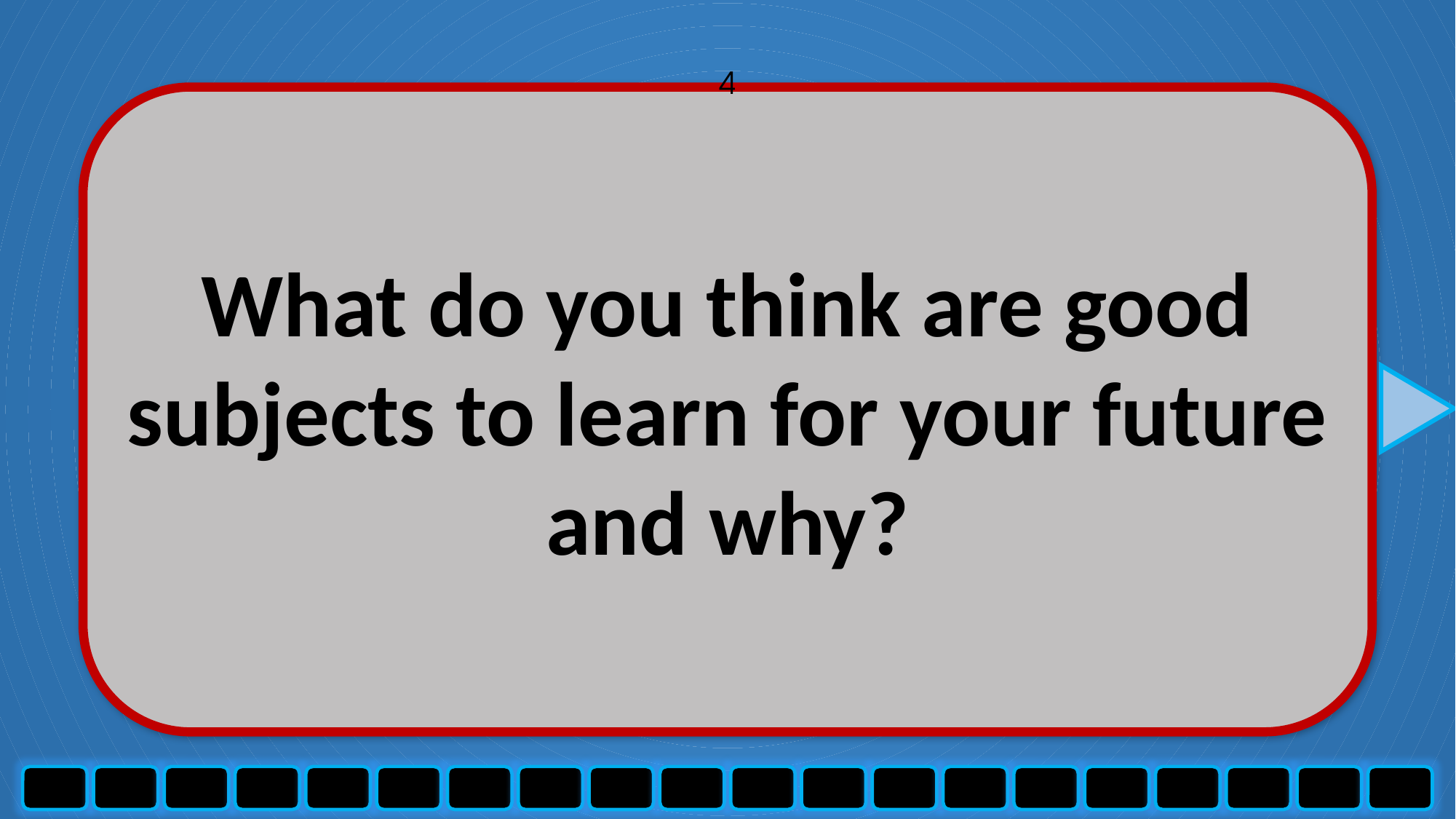

4
What do you think are good subjects to learn for your future and why?